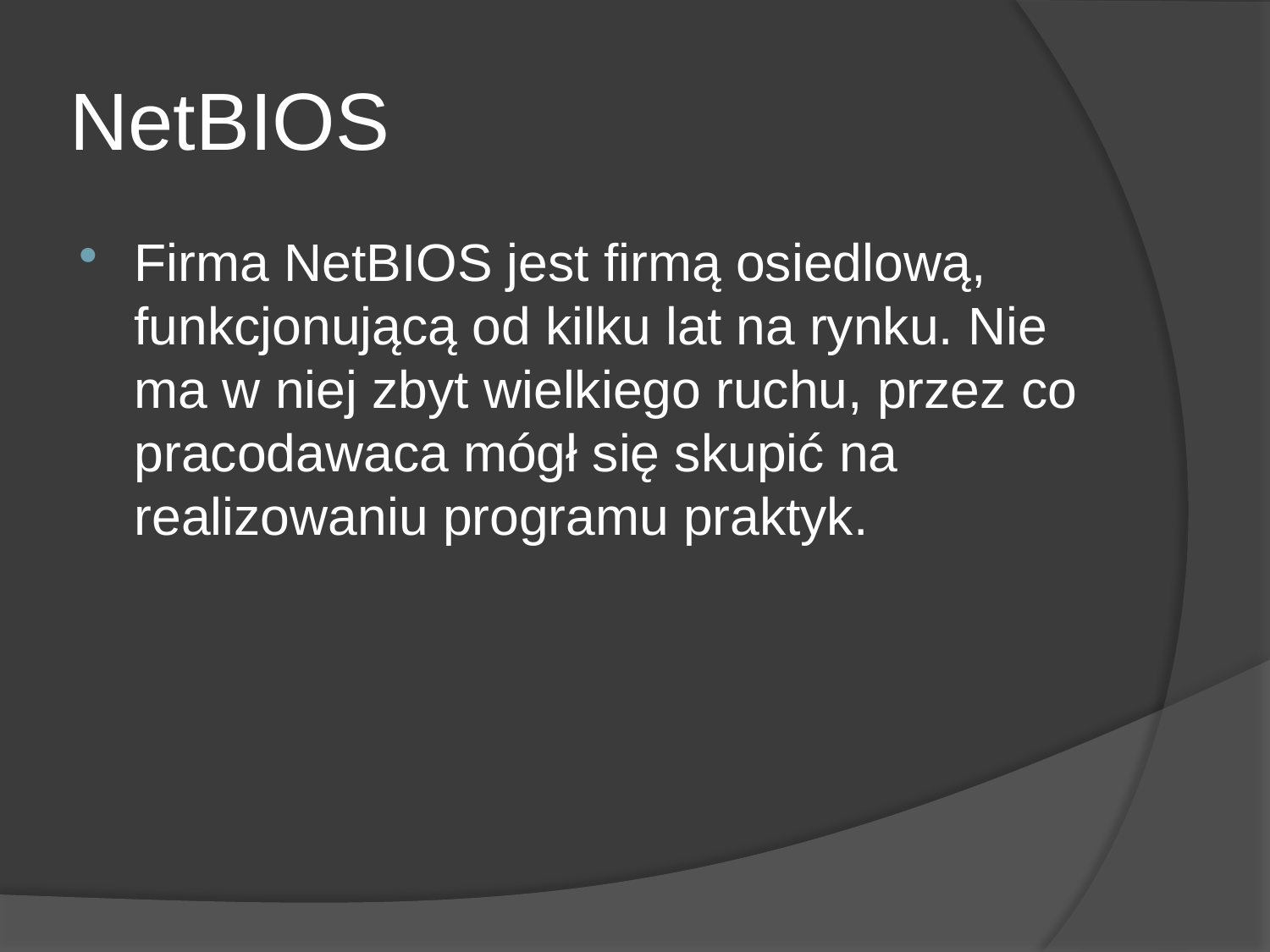

# NetBIOS
Firma NetBIOS jest firmą osiedlową, funkcjonującą od kilku lat na rynku. Nie ma w niej zbyt wielkiego ruchu, przez co pracodawaca mógł się skupić na realizowaniu programu praktyk.